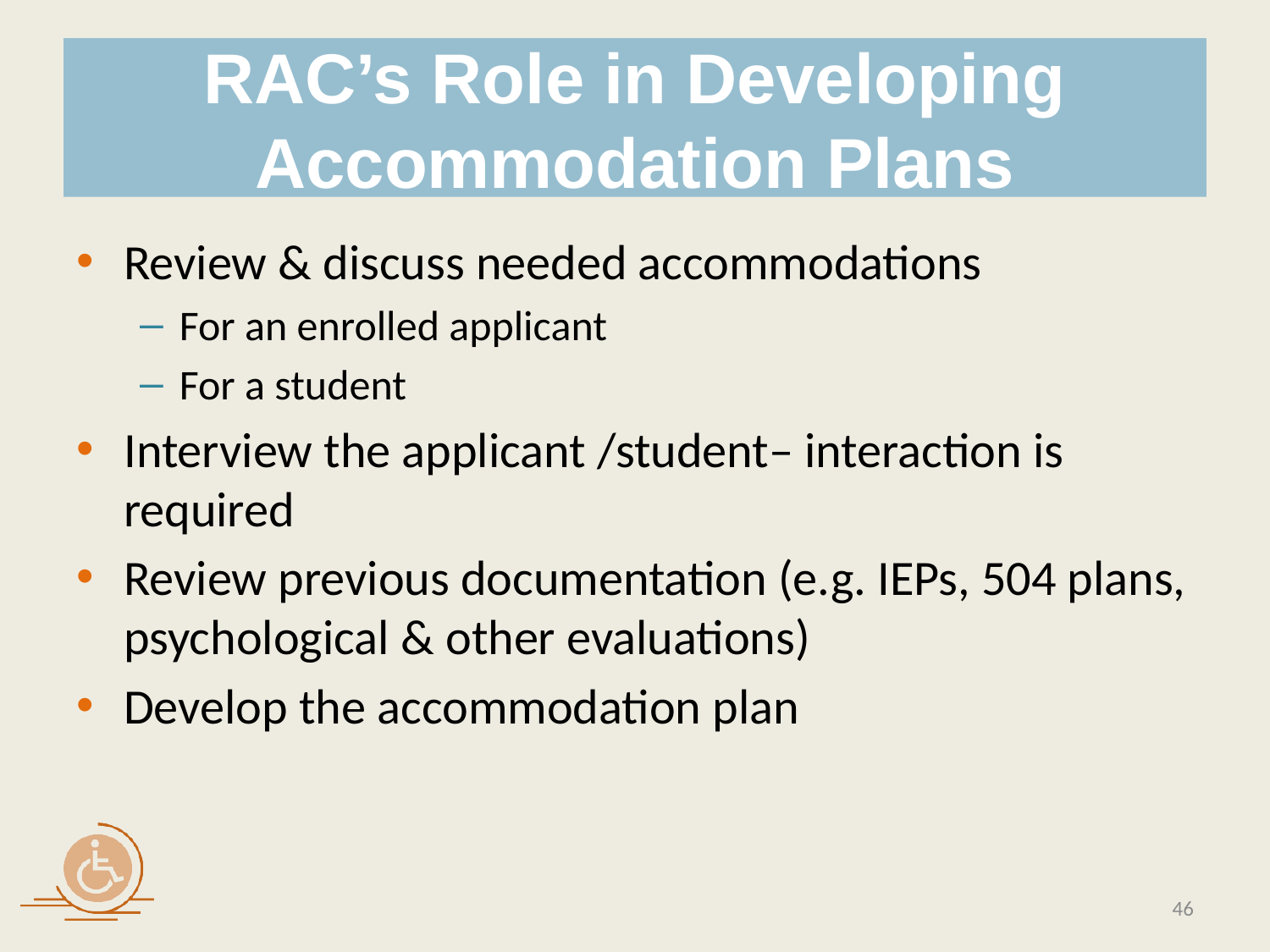

# RAC’s Role in Developing Accommodation Plans
Review & discuss needed accommodations
For an enrolled applicant
For a student
Interview the applicant /student– interaction is required
Review previous documentation (e.g. IEPs, 504 plans, psychological & other evaluations)
Develop the accommodation plan

46